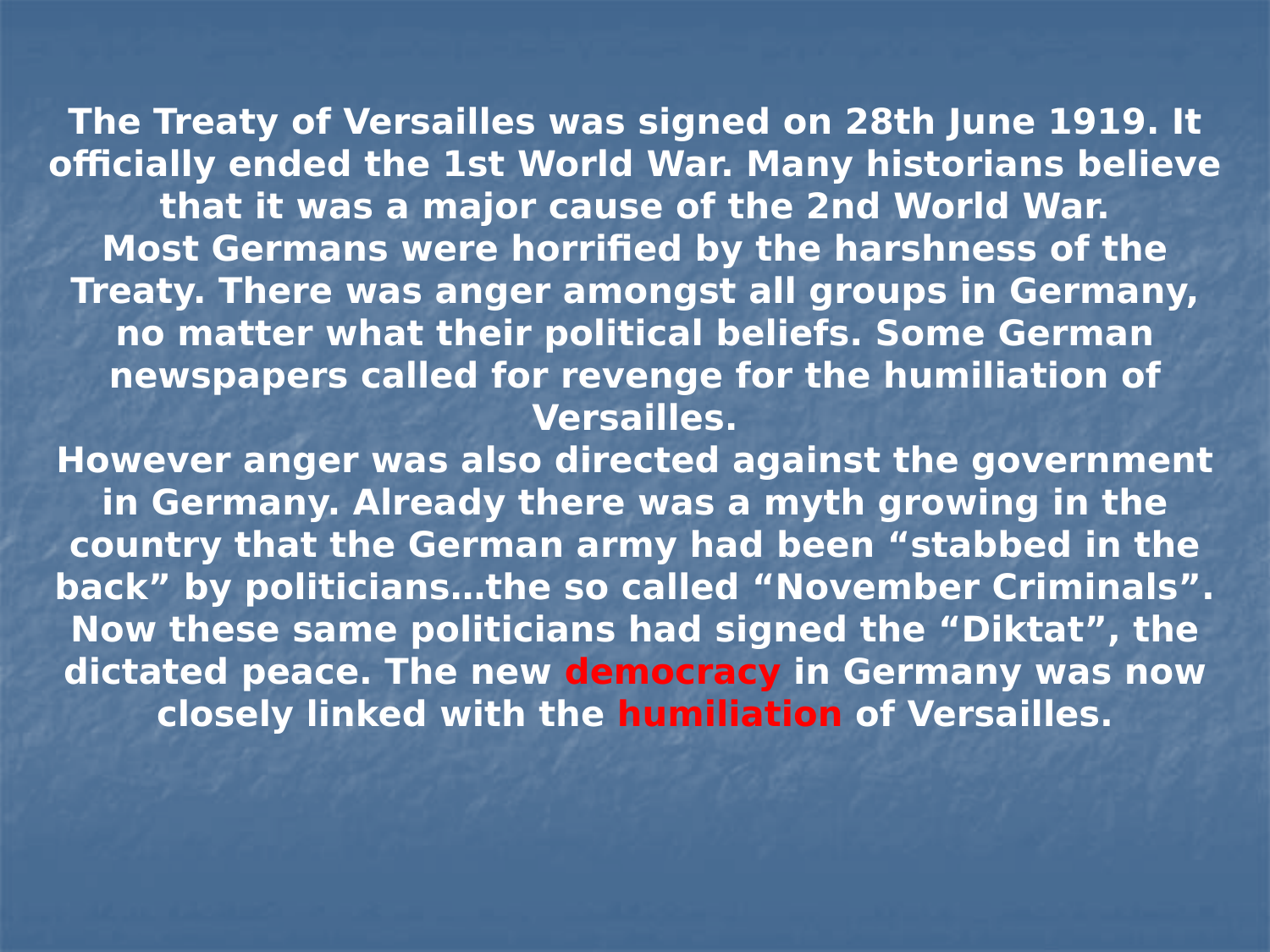

The Treaty of Versailles was signed on 28th June 1919. It officially ended the 1st World War. Many historians believe that it was a major cause of the 2nd World War.
Most Germans were horrified by the harshness of the Treaty. There was anger amongst all groups in Germany, no matter what their political beliefs. Some German newspapers called for revenge for the humiliation of Versailles.
However anger was also directed against the government in Germany. Already there was a myth growing in the country that the German army had been “stabbed in the back” by politicians…the so called “November Criminals”. Now these same politicians had signed the “Diktat”, the dictated peace. The new democracy in Germany was now closely linked with the humiliation of Versailles.